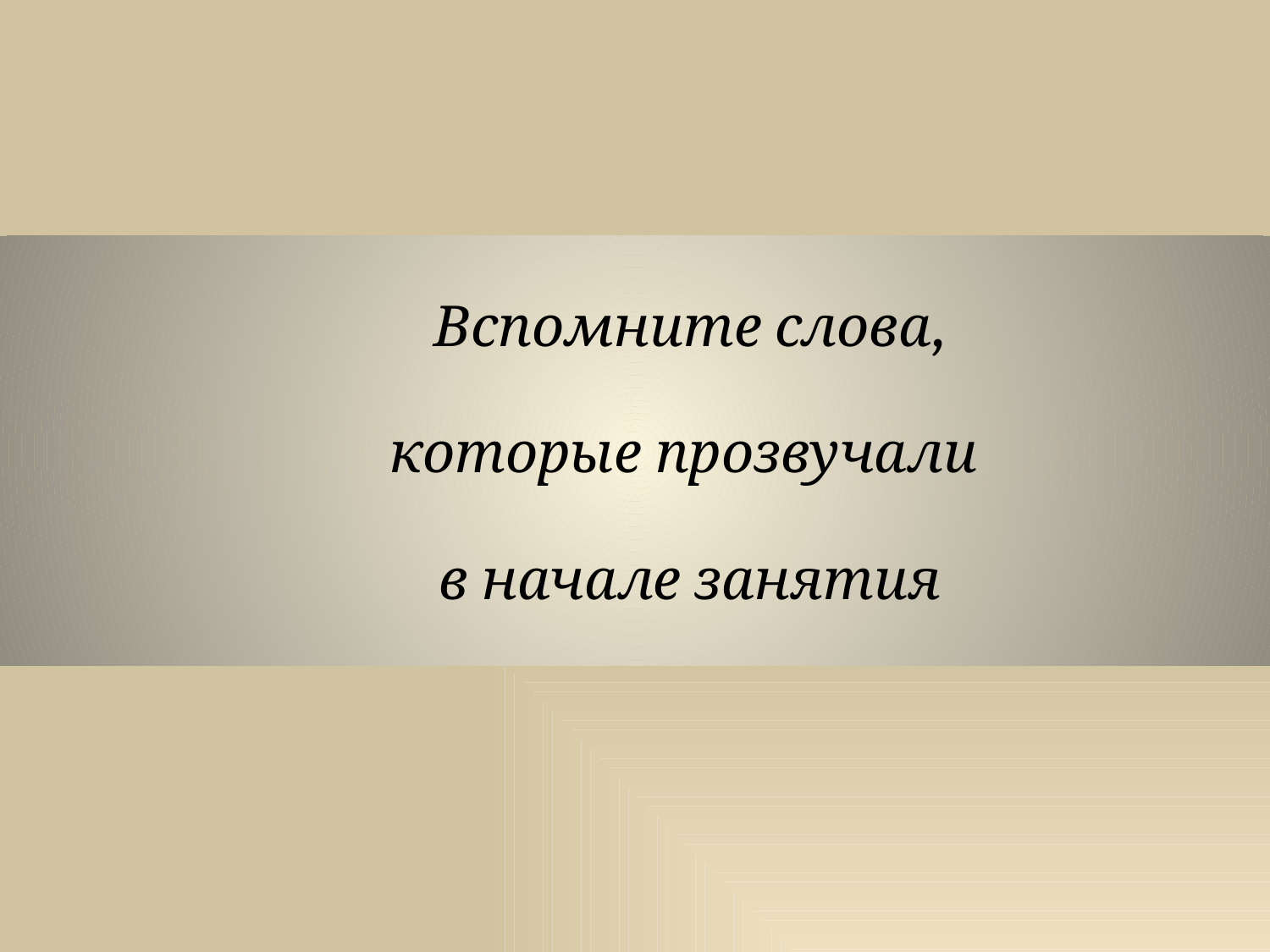

Вспомните слова,
которые прозвучали
в начале занятия